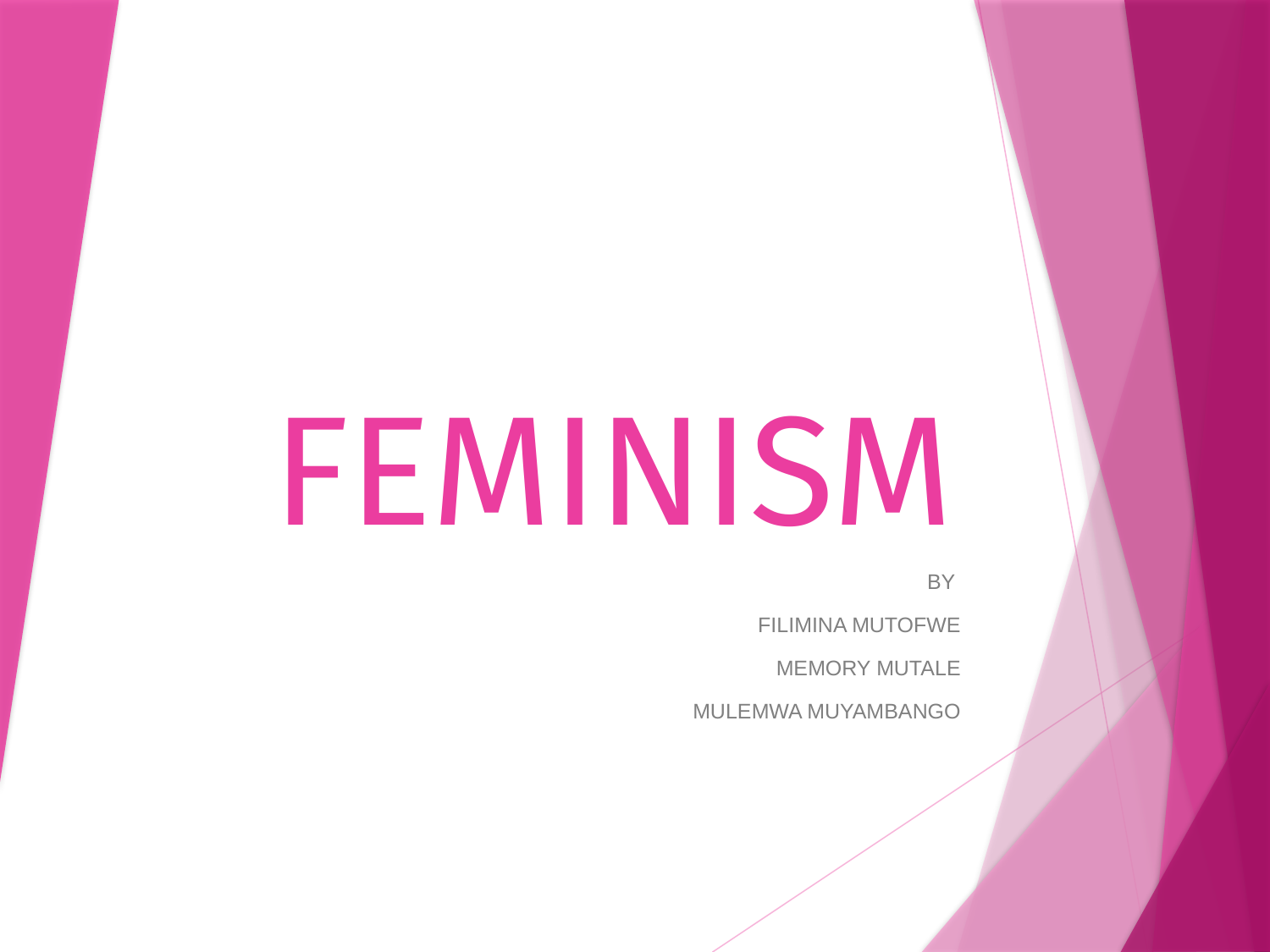

# FEMINISM
BY
FILIMINA MUTOFWE
MEMORY MUTALE
MULEMWA MUYAMBANGO